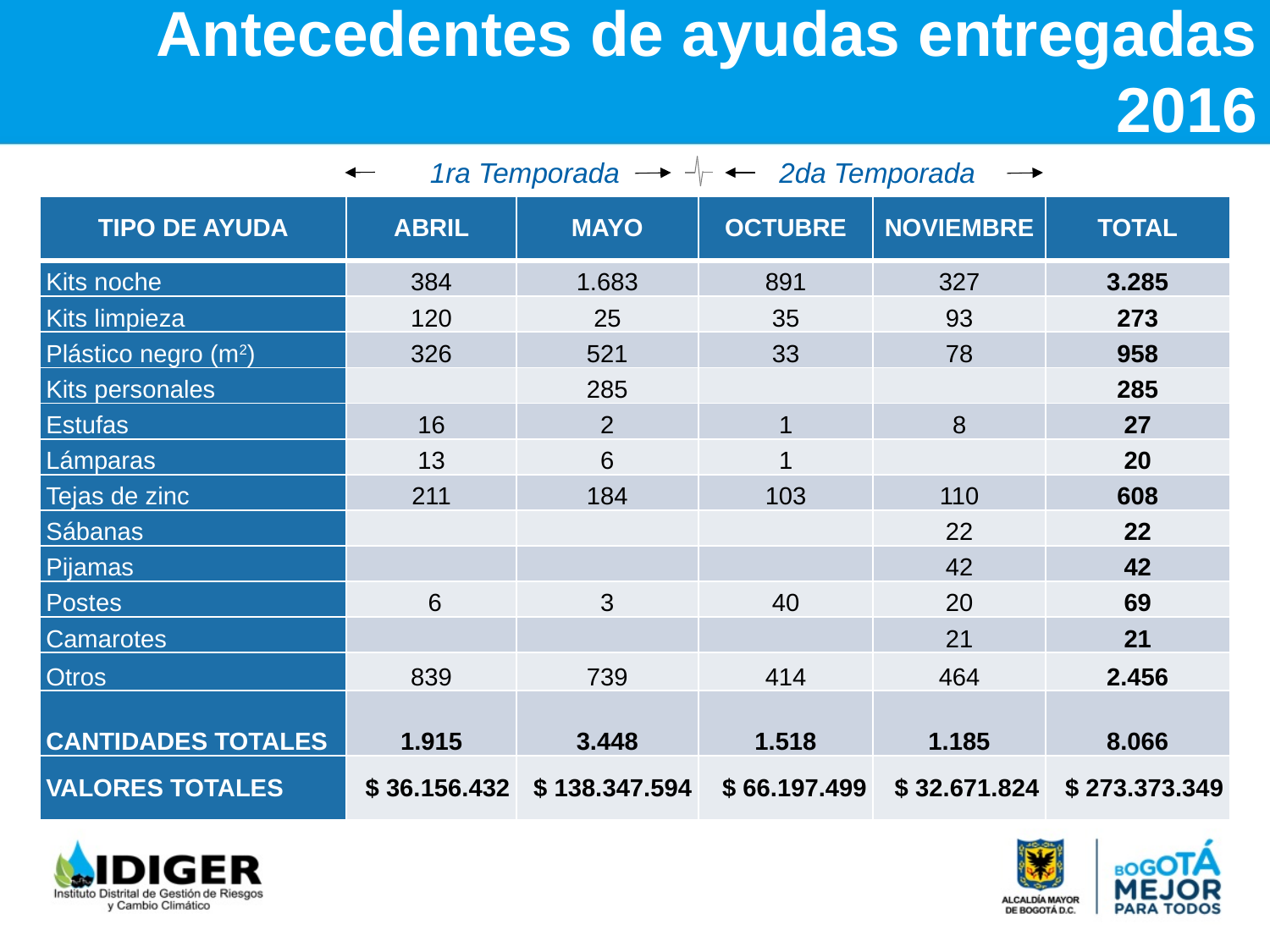

Antecedentes de ayudas entregadas 2016

1ra Temporada
2da Temporada
| TIPO DE AYUDA | ABRIL | MAYO | OCTUBRE | NOVIEMBRE | TOTAL |
| --- | --- | --- | --- | --- | --- |
| Kits noche | 384 | 1.683 | 891 | 327 | 3.285 |
| Kits limpieza | 120 | 25 | 35 | 93 | 273 |
| Plástico negro (m2) | 326 | 521 | 33 | 78 | 958 |
| Kits personales |  | 285 |  |  | 285 |
| Estufas | 16 | 2 | 1 | 8 | 27 |
| Lámparas | 13 | 6 | 1 |  | 20 |
| Tejas de zinc | 211 | 184 | 103 | 110 | 608 |
| Sábanas |  |  |  | 22 | 22 |
| Pijamas |  |  |  | 42 | 42 |
| Postes | 6 | 3 | 40 | 20 | 69 |
| Camarotes |  |  |  | 21 | 21 |
| Otros | 839 | 739 | 414 | 464 | 2.456 |
| CANTIDADES TOTALES | 1.915 | 3.448 | 1.518 | 1.185 | 8.066 |
| VALORES TOTALES | $ 36.156.432 | $ 138.347.594 | $ 66.197.499 | $ 32.671.824 | $ 273.373.349 |